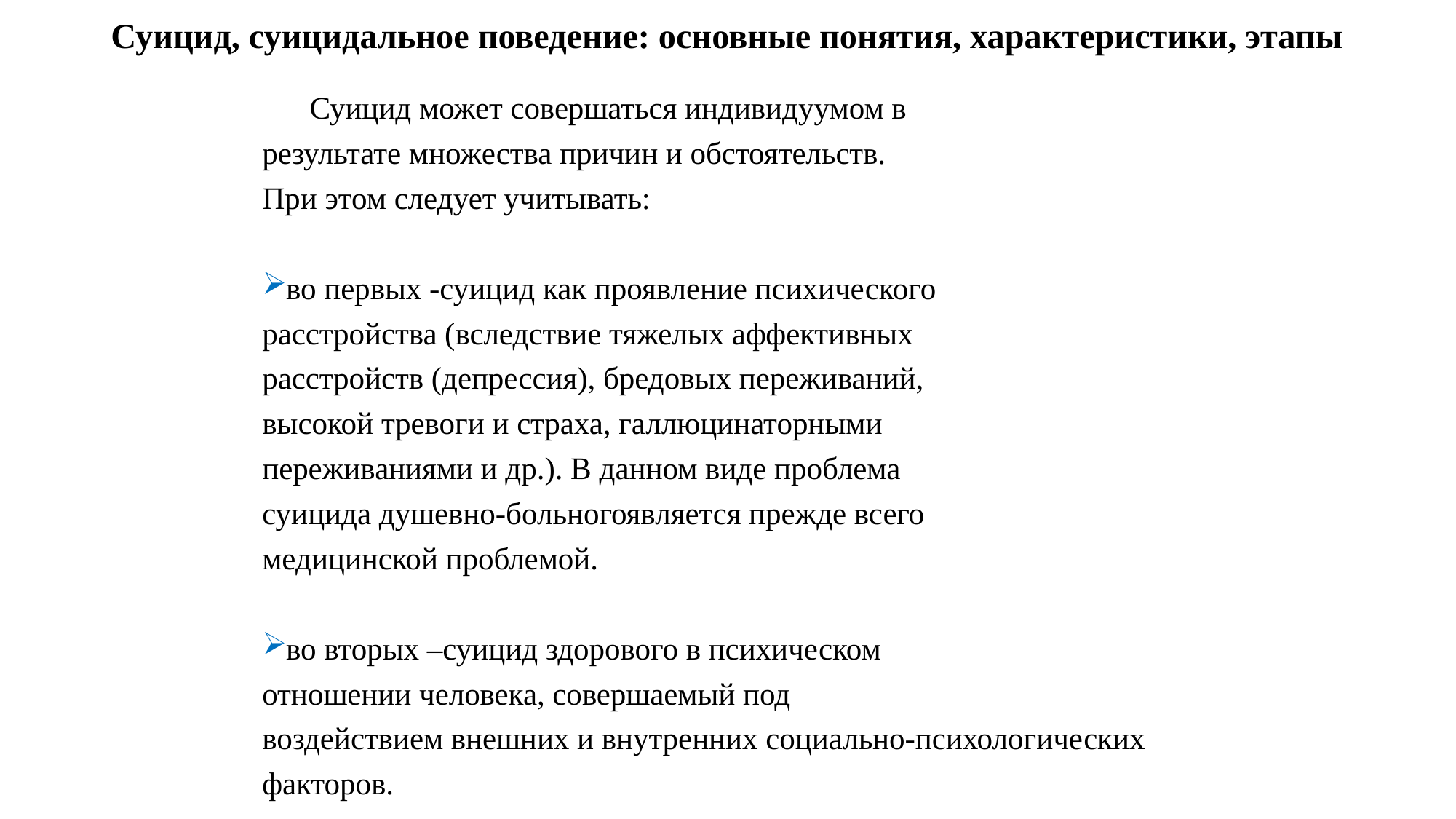

# Суицид, суицидальное поведение: основные понятия, характеристики, этапы
Суицид может совершаться индивидуумом в
результате множества причин и обстоятельств.
При этом следует учитывать:

во первых -суицид как проявление психического
расстройства (вследствие тяжелых аффективных
расстройств (депрессия), бредовых переживаний,
высокой тревоги и страха, галлюцинаторными
переживаниями и др.). В данном виде проблема
суицида душевно-больногоявляется прежде всего
медицинской проблемой.

во вторых –суицид здорового в психическом
отношении человека, совершаемый под
воздействием внешних и внутренних социально-психологических факторов.